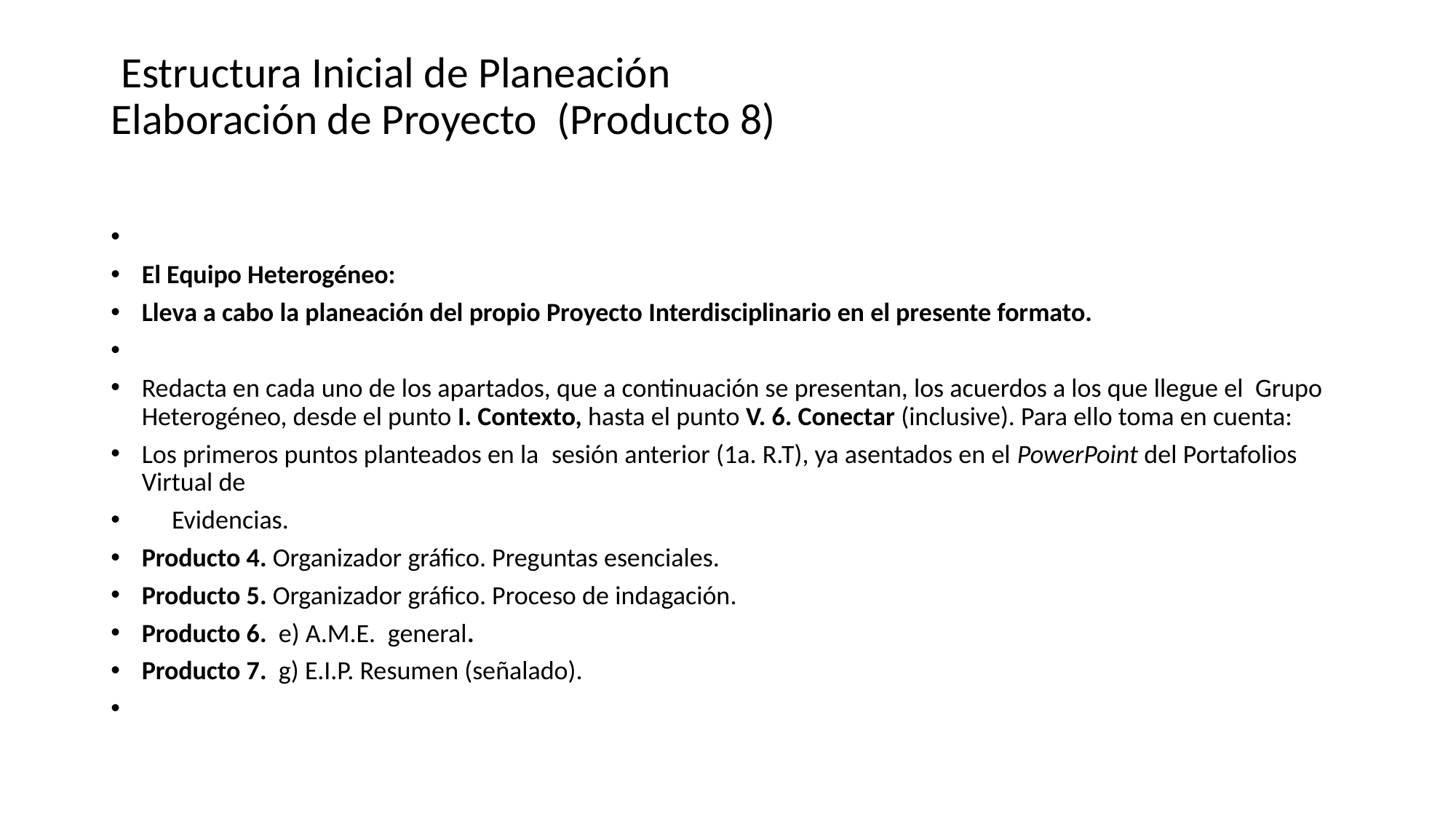

# Estructura Inicial de Planeación Elaboración de Proyecto  (Producto 8)

El Equipo Heterogéneo:
Lleva a cabo la planeación del propio Proyecto Interdisciplinario en el presente formato.

Redacta en cada uno de los apartados, que a continuación se presentan, los acuerdos a los que llegue el  Grupo Heterogéneo, desde el punto I. Contexto, hasta el punto V. 6. Conectar (inclusive). Para ello toma en cuenta:
Los primeros puntos planteados en la  sesión anterior (1a. R.T), ya asentados en el PowerPoint del Portafolios Virtual de
     Evidencias.
Producto 4. Organizador gráfico. Preguntas esenciales.
Producto 5. Organizador gráfico. Proceso de indagación.
Producto 6.  e) A.M.E.  general.
Producto 7.  g) E.I.P. Resumen (señalado).